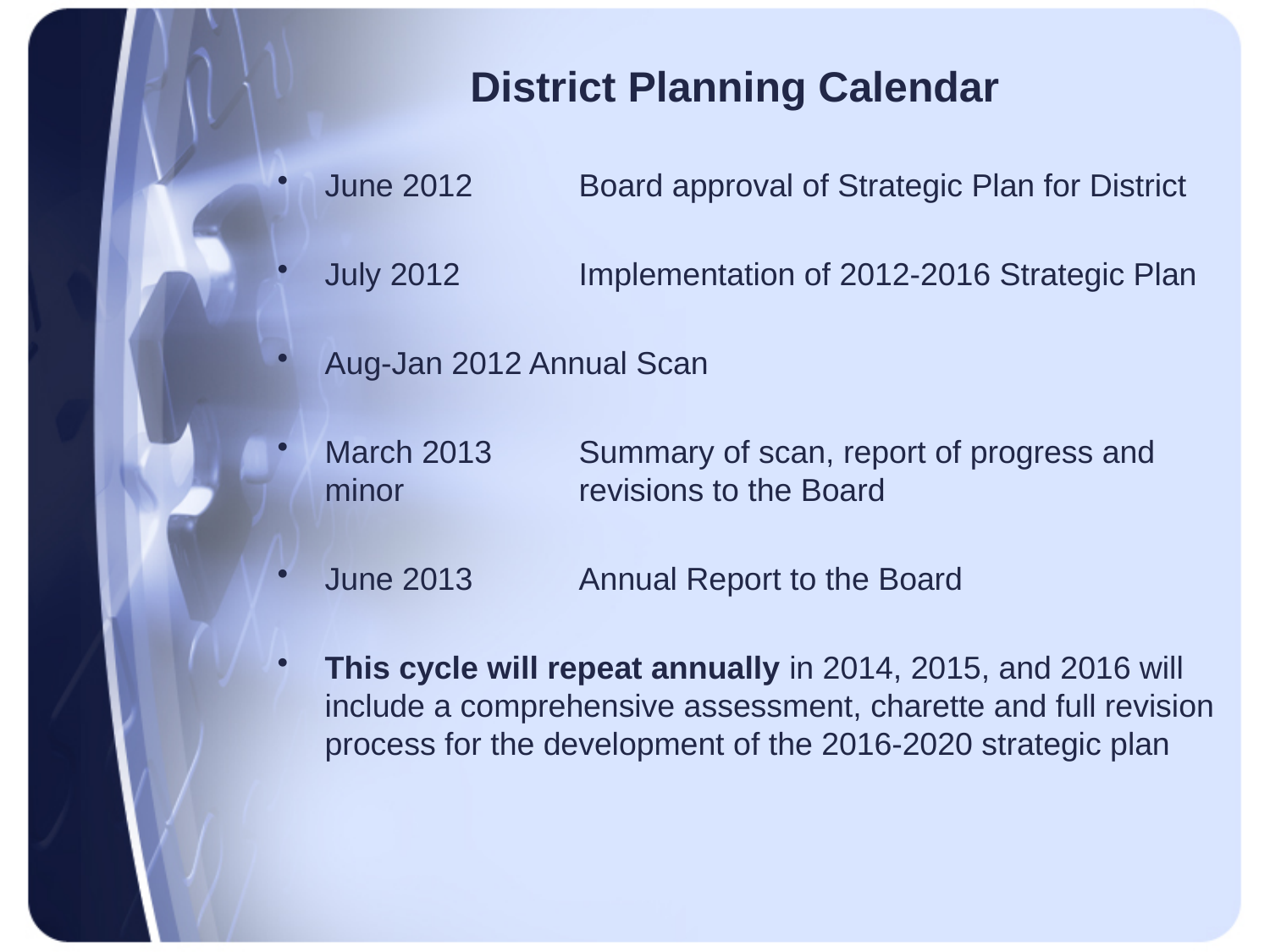

# District Planning Calendar
June 2012 	Board approval of Strategic Plan for District

July 2012	Implementation of 2012-2016 Strategic Plan

Aug-Jan 2012 Annual Scan

March 2013	Summary of scan, report of progress and minor 		revisions to the Board

June 2013	Annual Report to the Board

This cycle will repeat annually in 2014, 2015, and 2016 will include a comprehensive assessment, charette and full revision process for the development of the 2016-2020 strategic plan